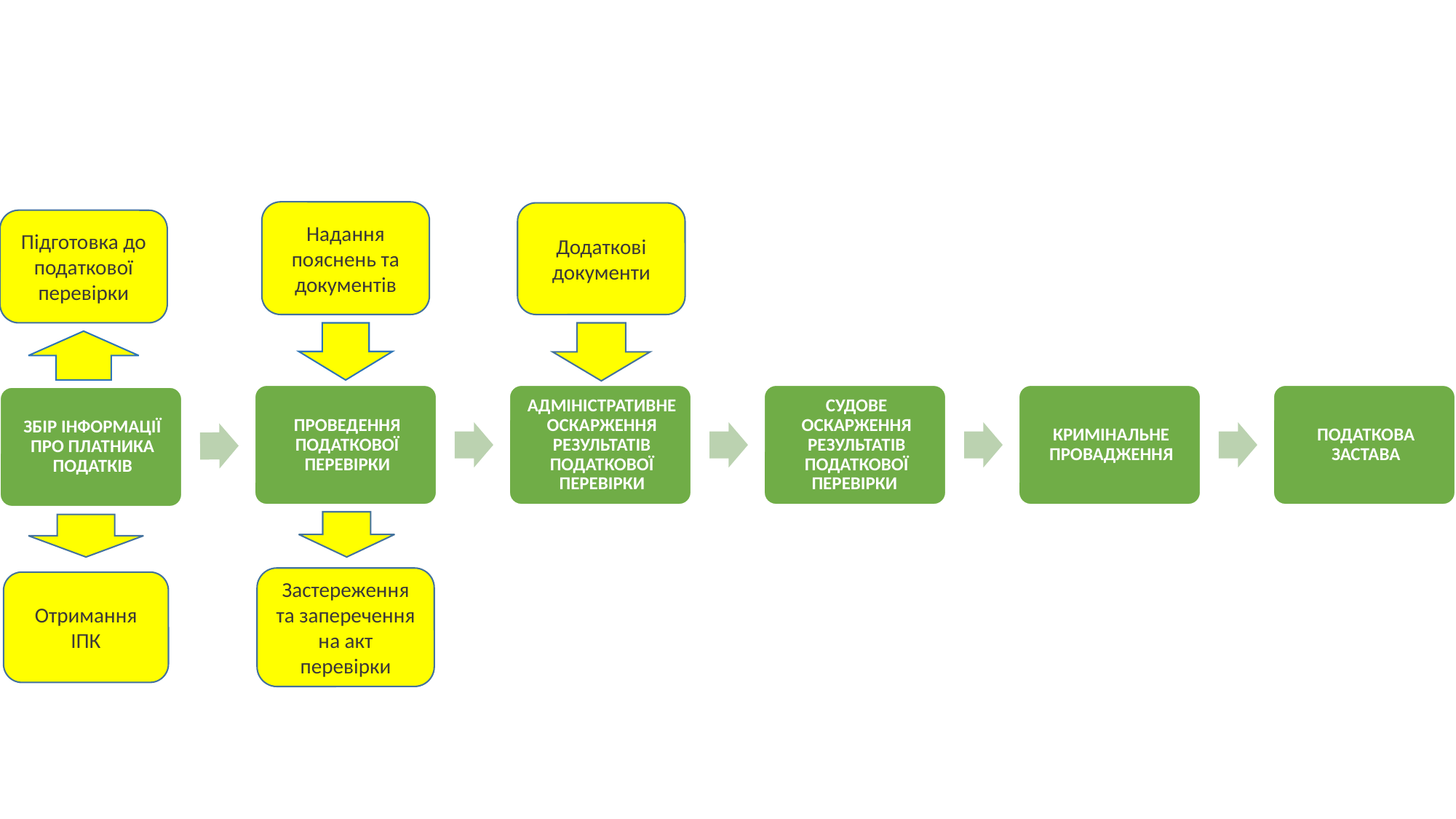

#
ЗБІР ІНФОРМАЦІЇ ПРО ПЛАТНИКА ПОДАТКІВ

ПРОВЕДЕННЯ ПОДАТКОВОЇ ПЕРЕВІРКИ

АДМІНІСТРАТИВНЕ ОСКАРЖЕННЯ РЕЗУЛЬТАТІВ ПОДАТКОВОЇ ПЕРЕВІРКИ

СУДОВЕ ОСКАРЖЕННЯ РЕЗУЛЬТАТІВ ПОДАТКОВОЇ ПЕРЕВІРКИ

КРИМІНАЛЬНЕ ПРОВАДЖЕННЯ

ПОДАТКОВА ЗАСТАВА

Надання пояснень та документів
Додаткові документи
Підготовка до податкової перевірки

Застереження та заперечення на акт перевірки
Отримання ІПК